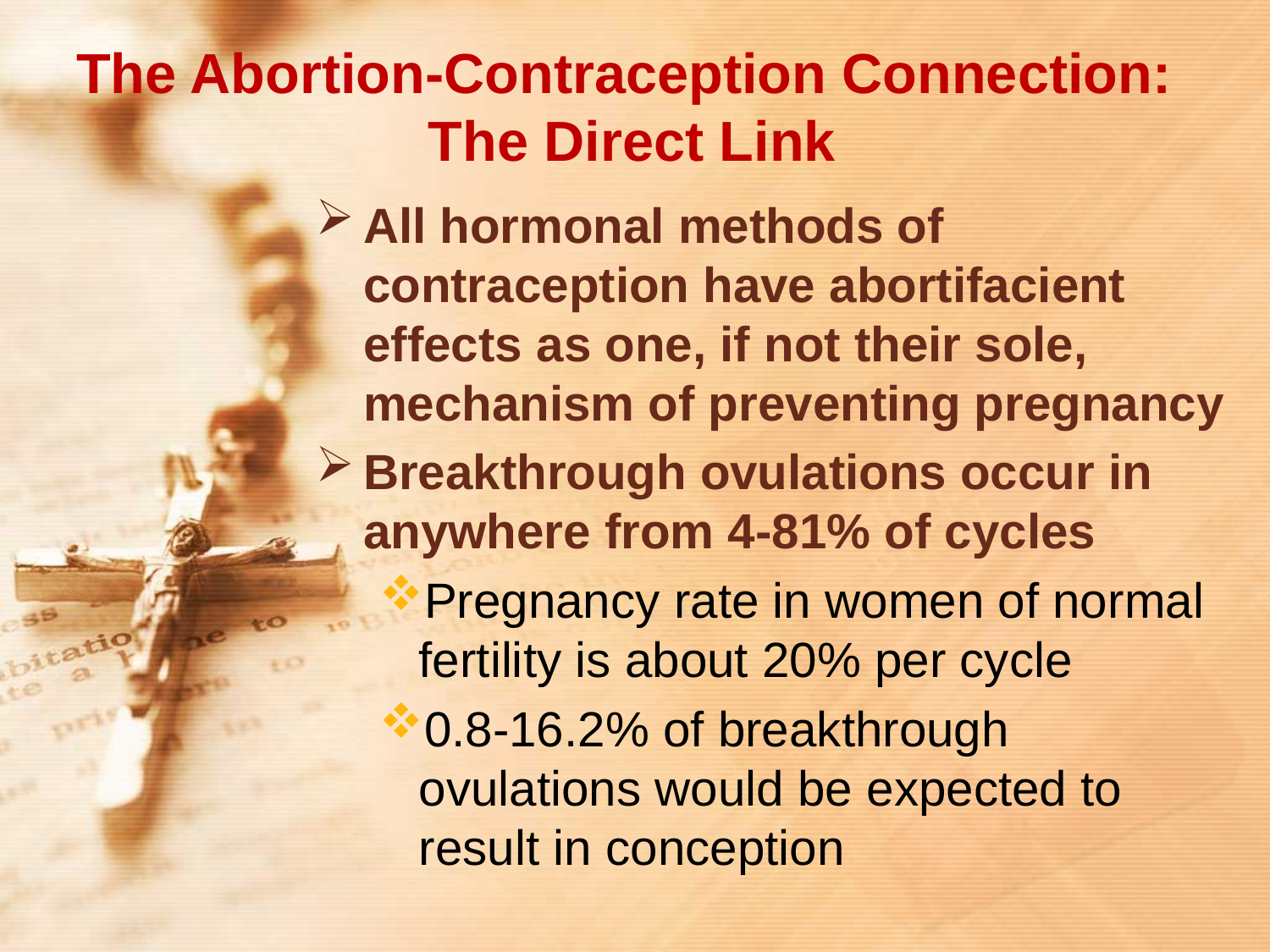

# The Abortion-Contraception Connection: The Direct Link
All hormonal methods of contraception have abortifacient effects as one, if not their sole, mechanism of preventing pregnancy
Breakthrough ovulations occur in anywhere from 4-81% of cycles
Pregnancy rate in women of normal   fertility is about 20% per cycle
0.8-16.2% of breakthrough ovulations would be expected to result in conception